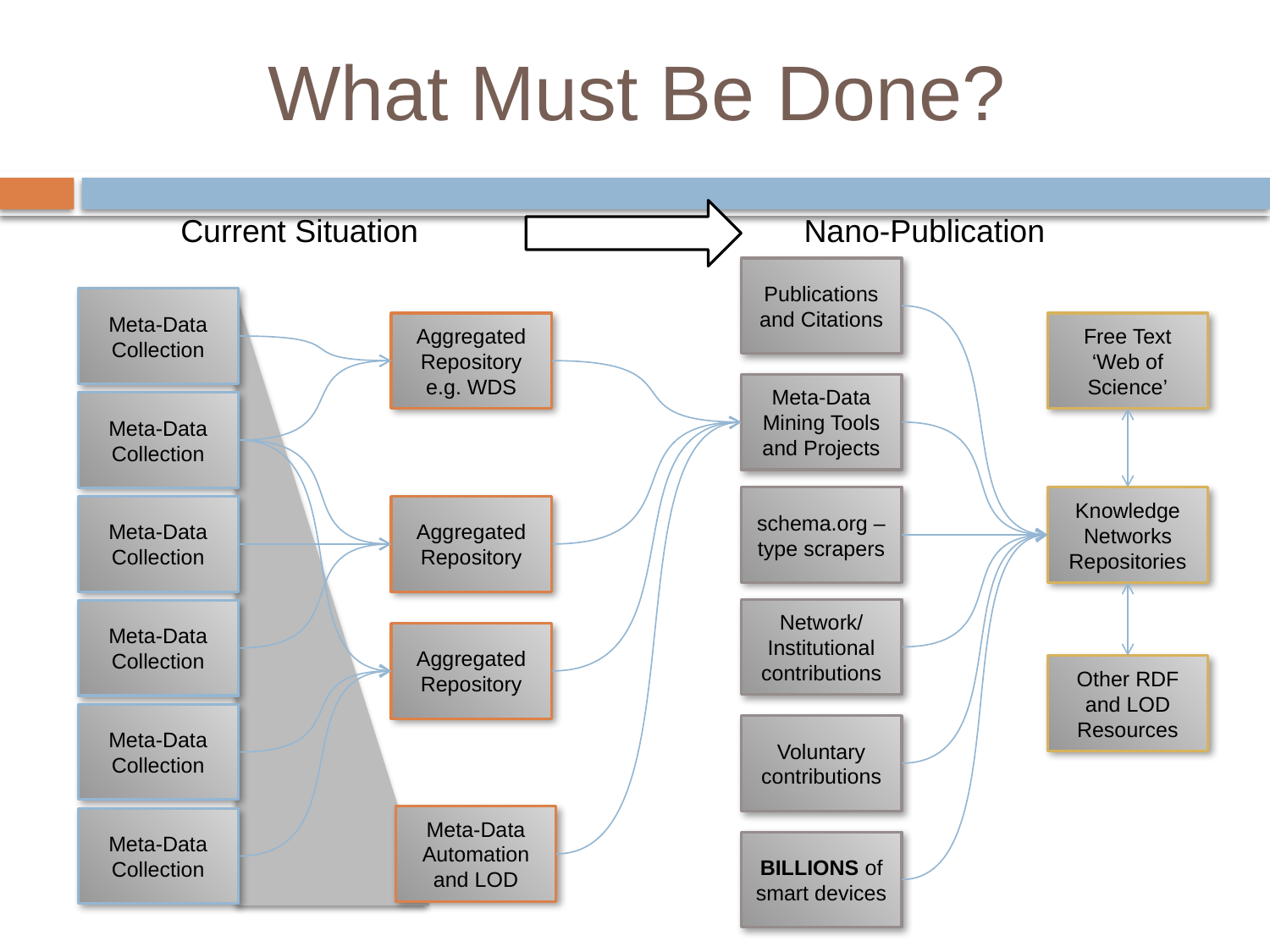

# What Must Be Done?

Current Situation
Nano-Publication
Publications and Citations
Meta-Data Collection

Aggregated
Repository
e.g. WDS
Free Text
‘Web of Science’
Meta-Data Mining Tools and Projects
Meta-Data Collection
Knowledge Networks Repositories
schema.org –type scrapers
Meta-Data Collection
Aggregated
Repository
Network/ Institutional contributions
Meta-Data Collection
Aggregated
Repository
Other RDF and LOD Resources
Meta-Data Collection
Voluntary contributions
Meta-Data Automation and LOD
Meta-Data Collection
BILLIONS of smart devices

29